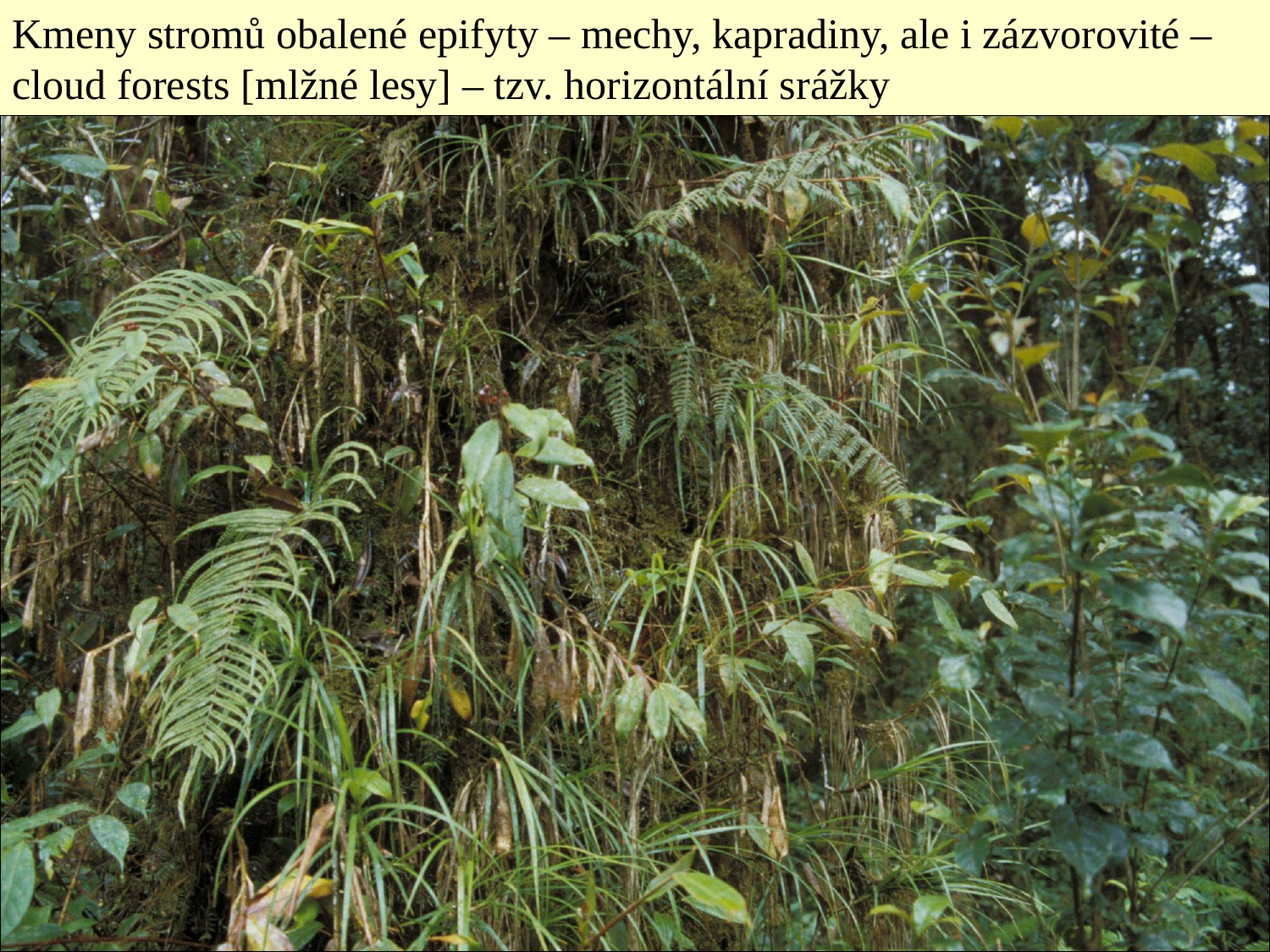

Kmeny stromů obalené epifyty – mechy, kapradiny, ale i zázvorovité – cloud forests [mlžné lesy] – tzv. horizontální srážky
#